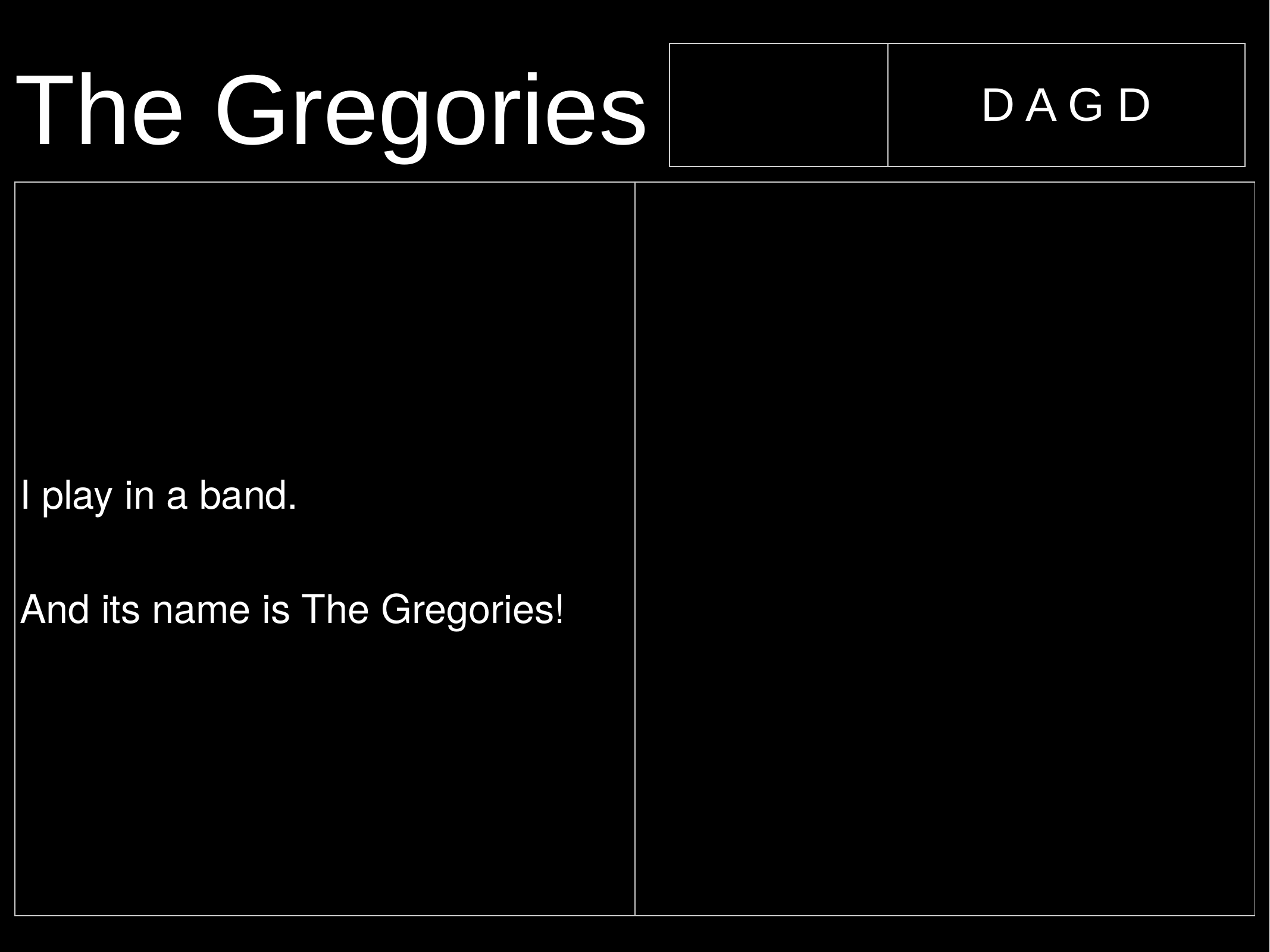

The Gregories
|  | D A G D |
| --- | --- |
| I play in a band. And its name is The Gregories! |  |
| --- | --- |